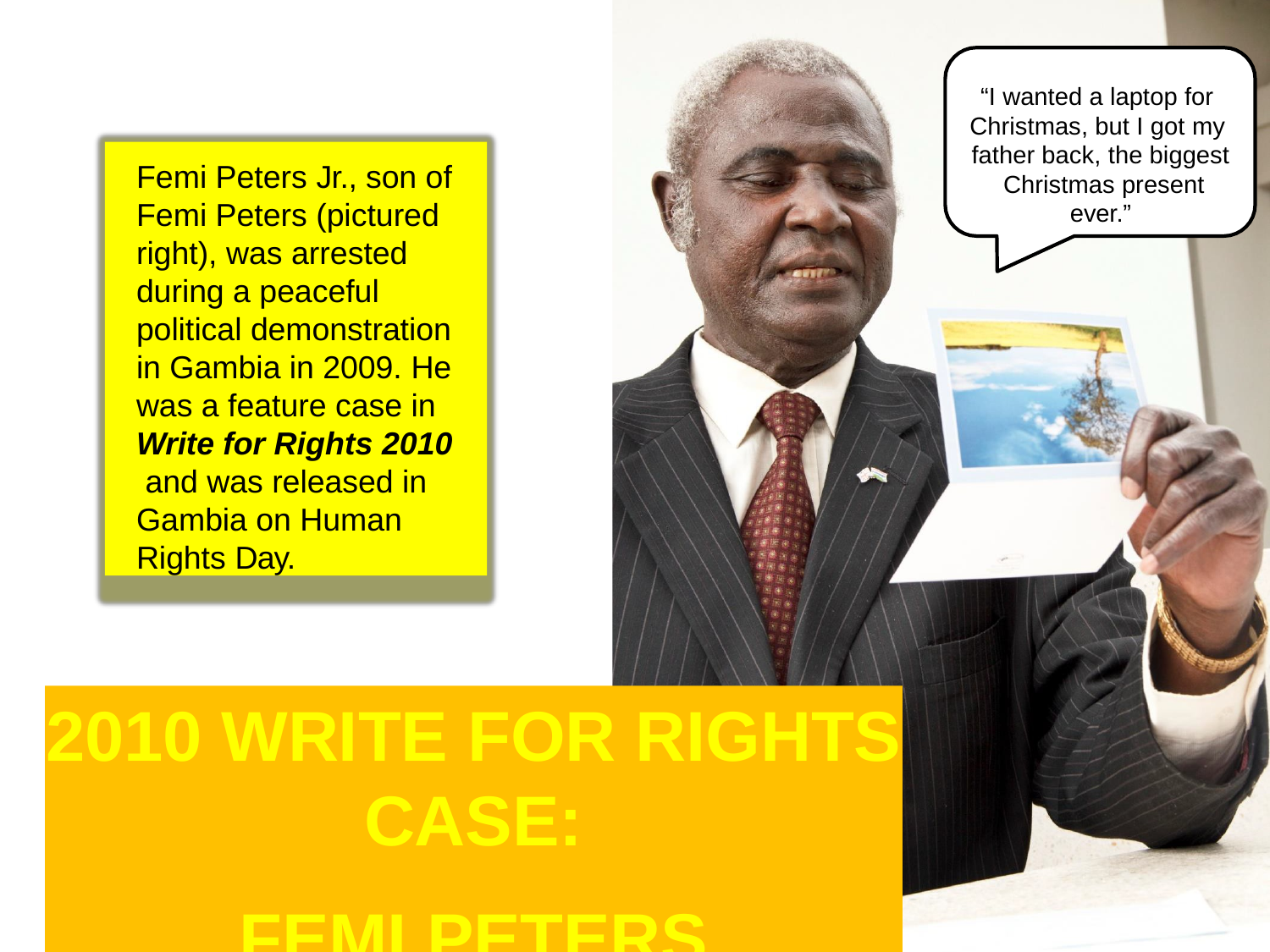

“I wanted a laptop for  Christmas, but I got my  father back, the biggest  Christmas present ever.”

Femi Peters Jr., son of  Femi Peters (pictured  right), was arrested  during a peaceful  political demonstration  in Gambia in 2009. He  was a feature case in  Write for Rights 2010  and was released in  Gambia on Human  Rights Day.
2010 WRITE FOR RIGHTS CASE:
FEMI PETERS